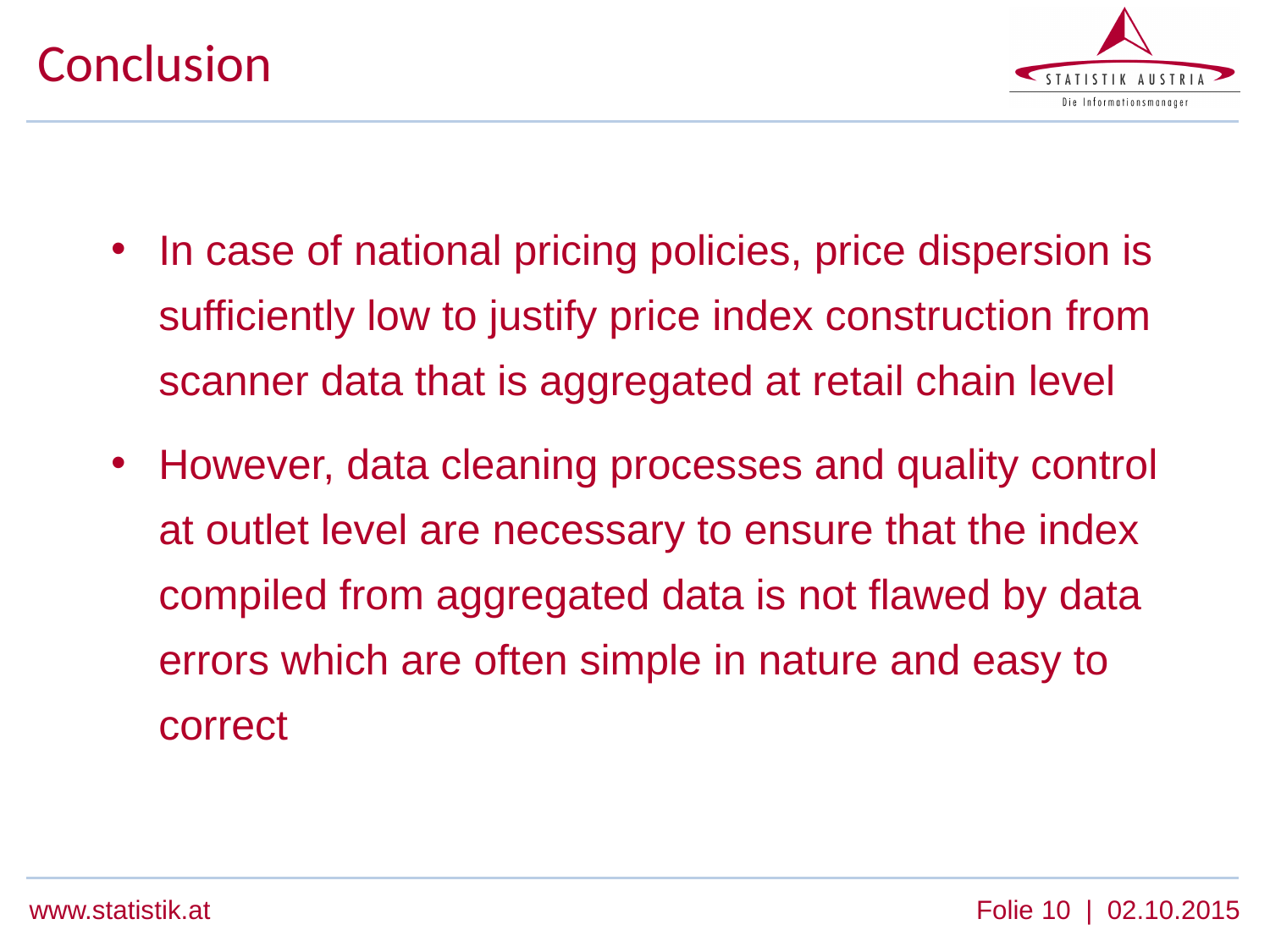

# Conclusion

In case of national pricing policies, price dispersion is sufficiently low to justify price index construction from scanner data that is aggregated at retail chain level

However, data cleaning processes and quality control at outlet level are necessary to ensure that the index compiled from aggregated data is not flawed by data errors which are often simple in nature and easy to correct